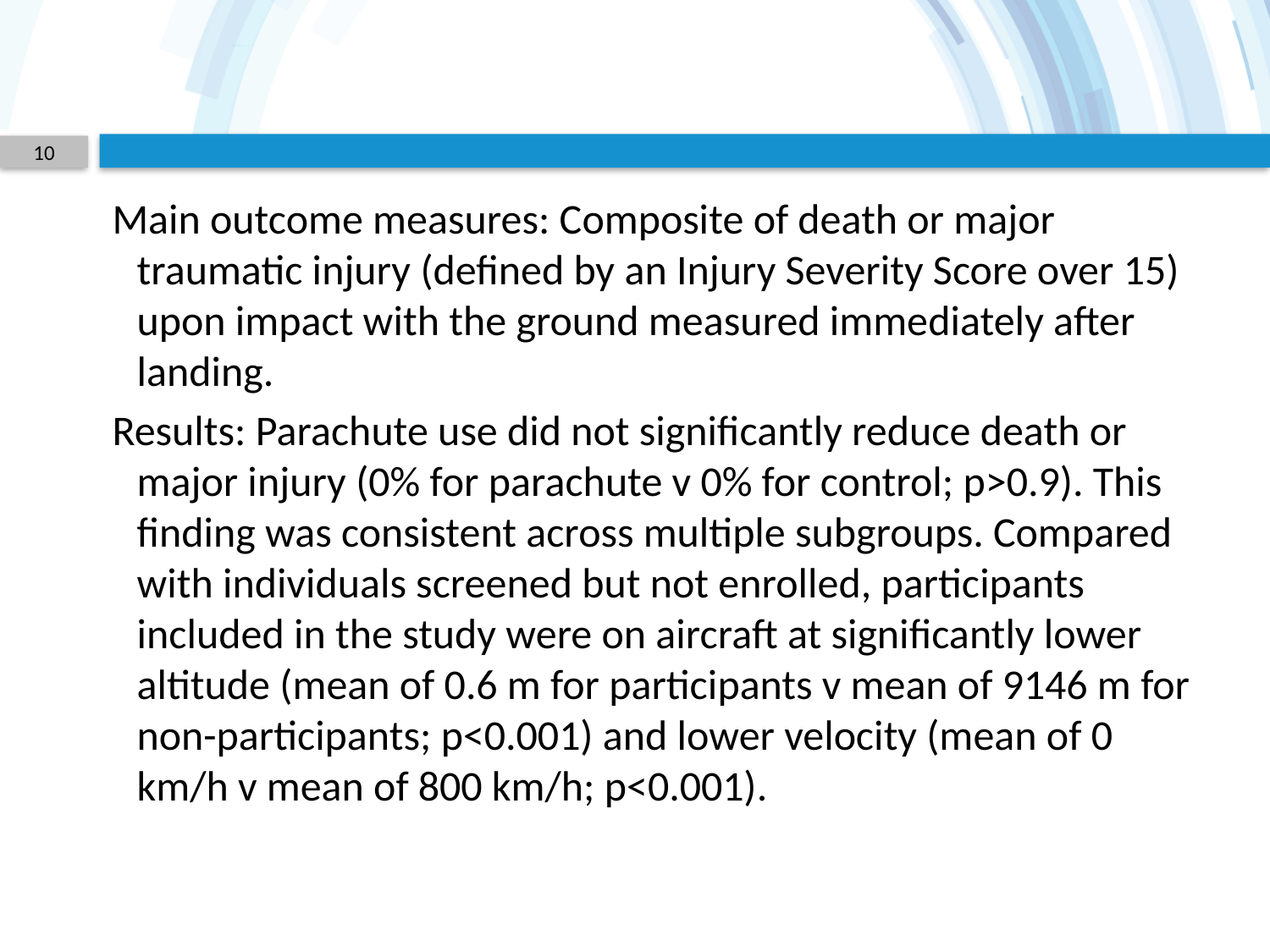

#
10
Main outcome measures: Composite of death or major traumatic injury (defined by an Injury Severity Score over 15) upon impact with the ground measured immediately after landing.
Results: Parachute use did not significantly reduce death or major injury (0% for parachute v 0% for control; p>0.9). This finding was consistent across multiple subgroups. Compared with individuals screened but not enrolled, participants included in the study were on aircraft at significantly lower altitude (mean of 0.6 m for participants v mean of 9146 m for non-participants; p<0.001) and lower velocity (mean of 0 km/h v mean of 800 km/h; p<0.001).